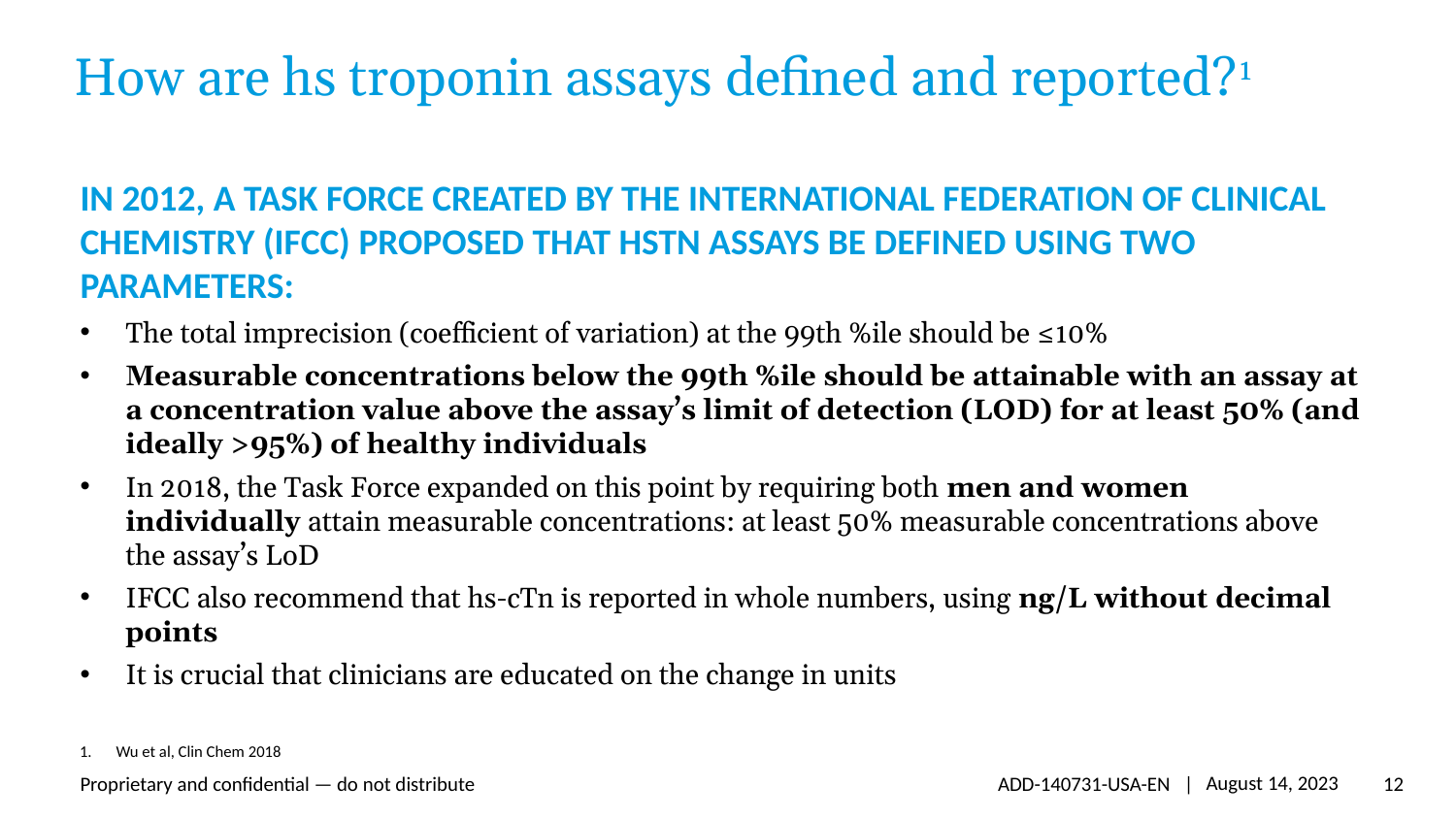

# How are hs troponin assays defined and reported?1
IN 2012, A TASK FORCE CREATED BY THE INTERNATIONAL FEDERATION OF CLINICAL CHEMISTRY (IFCC) PROPOSED THAT HSTN ASSAYS BE DEFINED USING TWO PARAMETERS:
The total imprecision (coefficient of variation) at the 99th %ile should be ≤10%
Measurable concentrations below the 99th %ile should be attainable with an assay at a concentration value above the assay’s limit of detection (LOD) for at least 50% (and ideally >95%) of healthy individuals
In 2018, the Task Force expanded on this point by requiring both men and women individually attain measurable concentrations: at least 50% measurable concentrations above the assay’s LoD
IFCC also recommend that hs-cTn is reported in whole numbers, using ng/L without decimal points
It is crucial that clinicians are educated on the change in units
Wu et al, Clin Chem 2018
ADD-140731-USA-EN   |
12
August 14, 2023